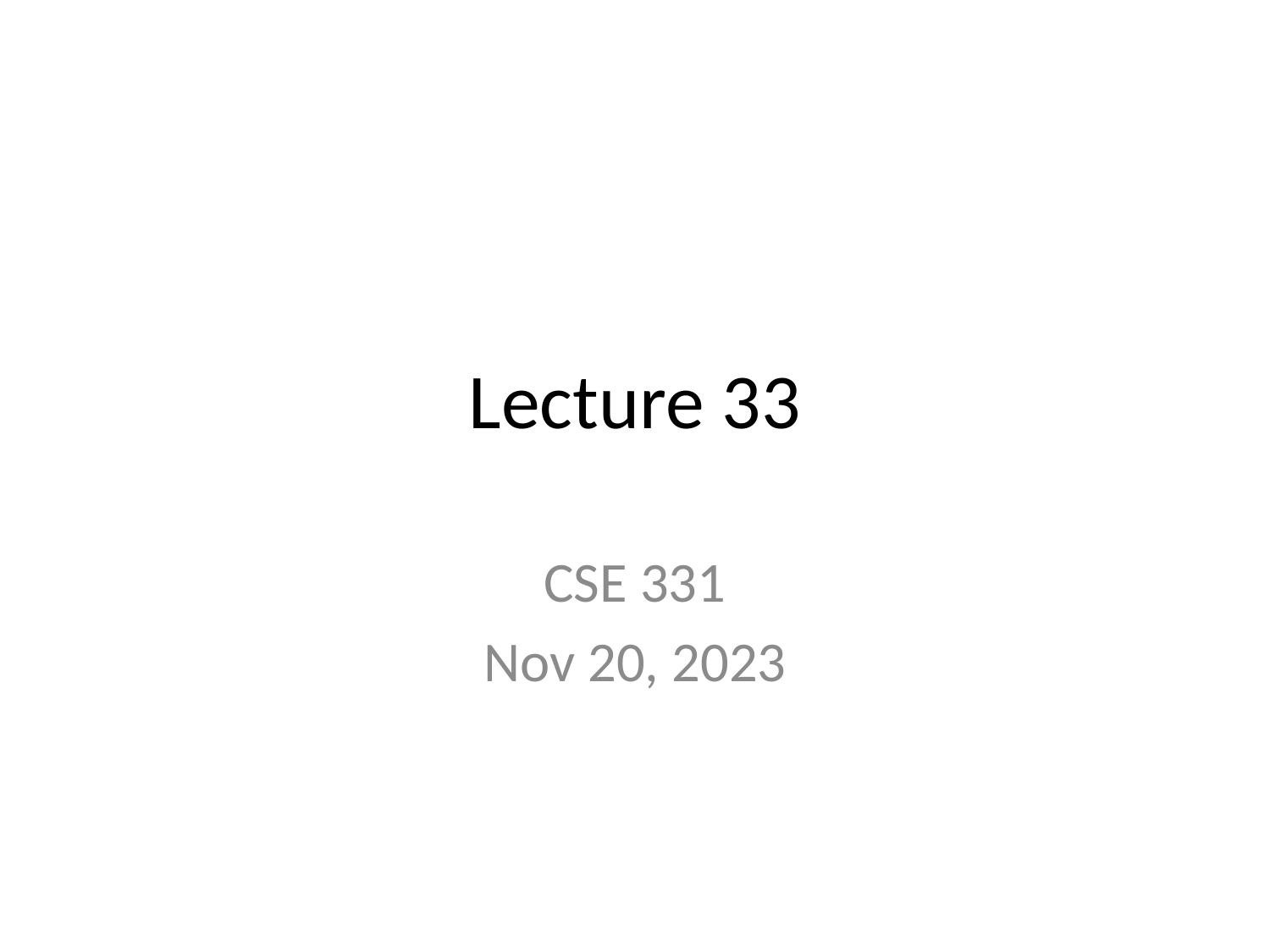

# Lecture 33
CSE 331
Nov 20, 2023